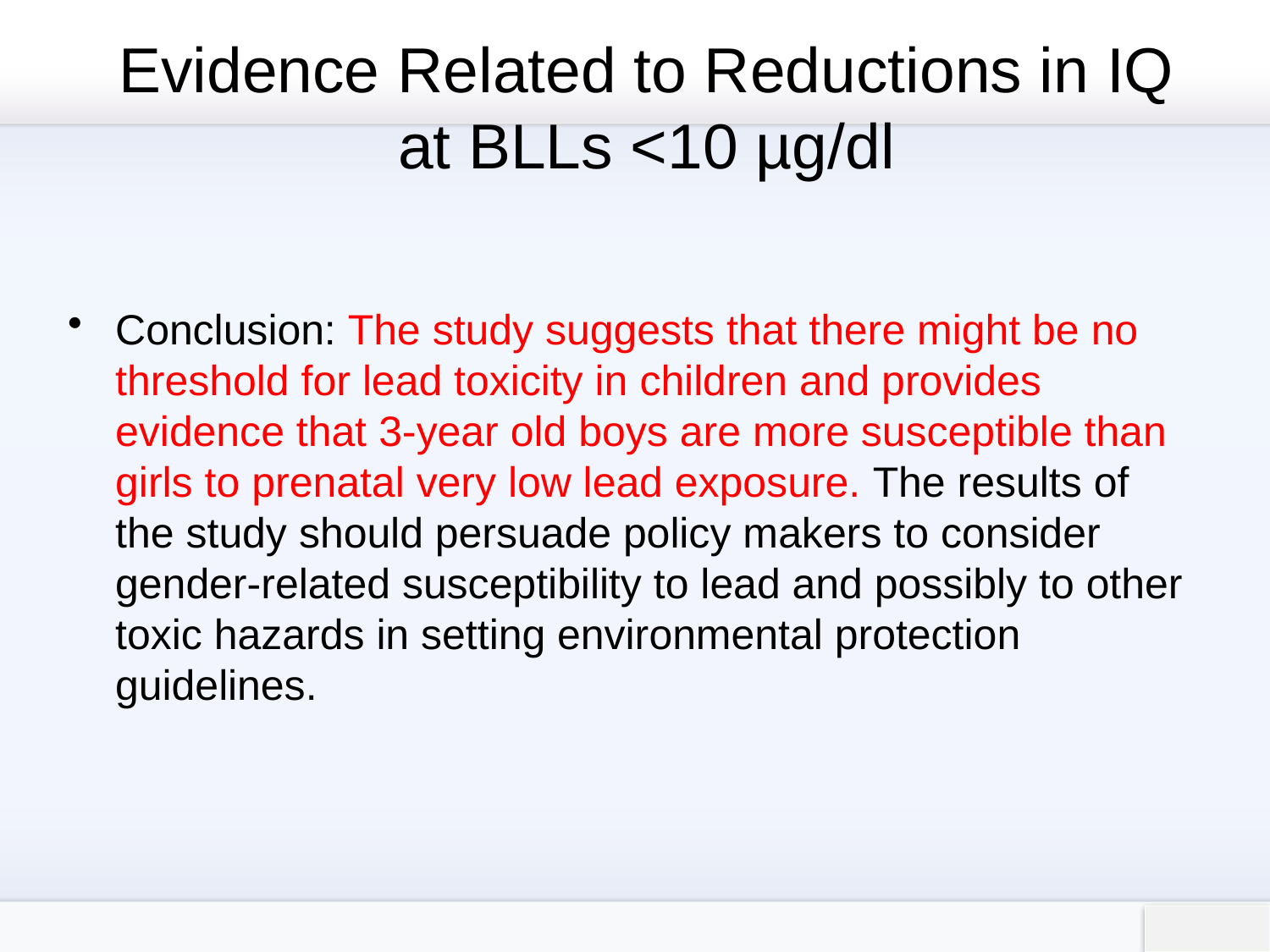

# Evidence Related to Reductions in IQ at BLLs <10 µg/dl
Conclusion: The study suggests that there might be no threshold for lead toxicity in children and provides evidence that 3-year old boys are more susceptible than girls to prenatal very low lead exposure. The results of the study should persuade policy makers to consider gender-related susceptibility to lead and possibly to other toxic hazards in setting environmental protection guidelines.